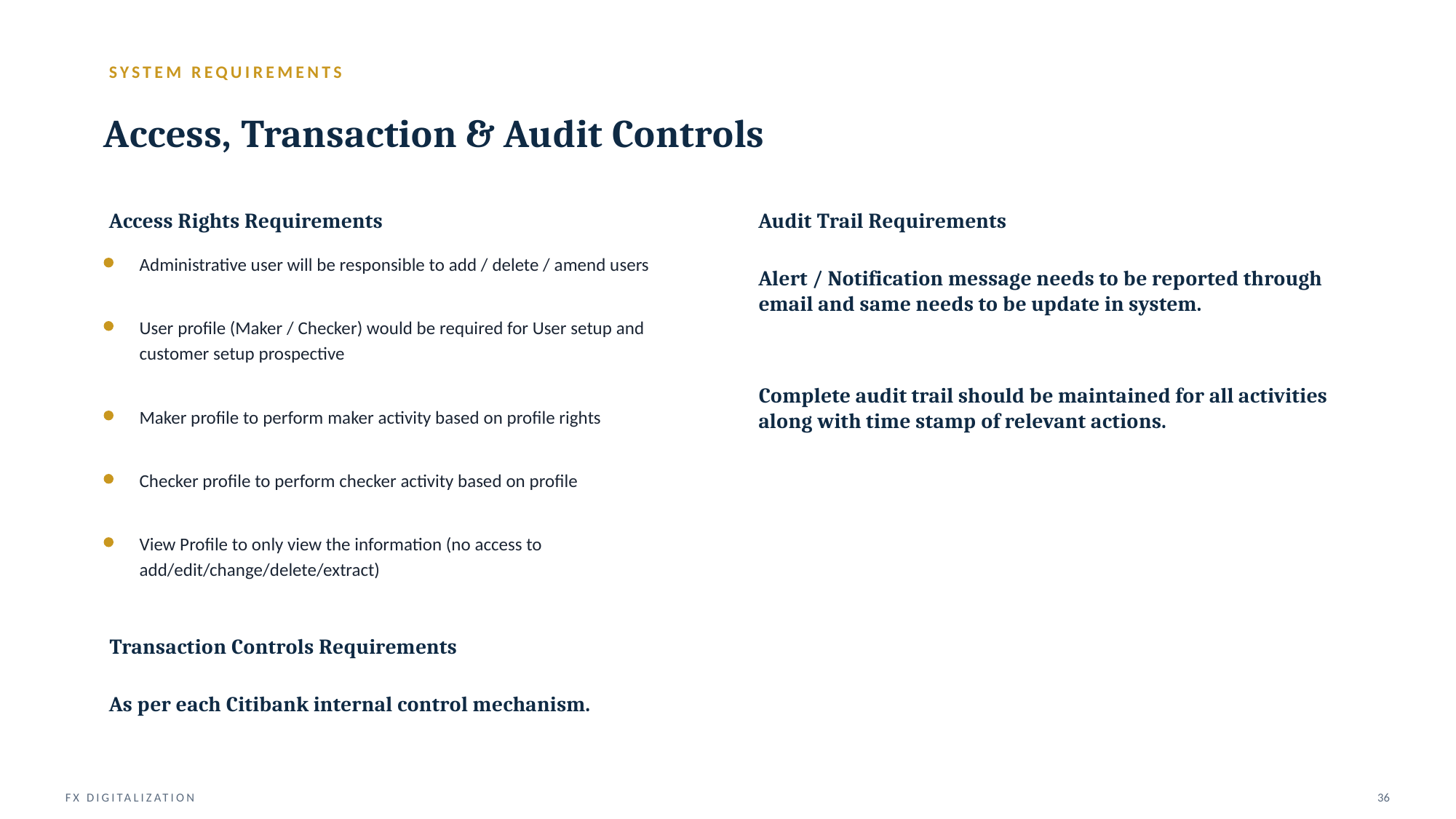

SYSTEM REQUIREMENTS
Access, Transaction & Audit Controls
Access Rights Requirements
Audit Trail Requirements
Administrative user will be responsible to add / delete / amend users

Alert / Notification message needs to be reported through email and same needs to be update in system.
User profile (Maker / Checker) would be required for User setup and customer setup prospective

Complete audit trail should be maintained for all activities along with time stamp of relevant actions.
Maker profile to perform maker activity based on profile rights

Checker profile to perform checker activity based on profile

View Profile to only view the information (no access to add/edit/change/delete/extract)

Transaction Controls Requirements
As per each Citibank internal control mechanism.
FX DIGITALIZATION
36